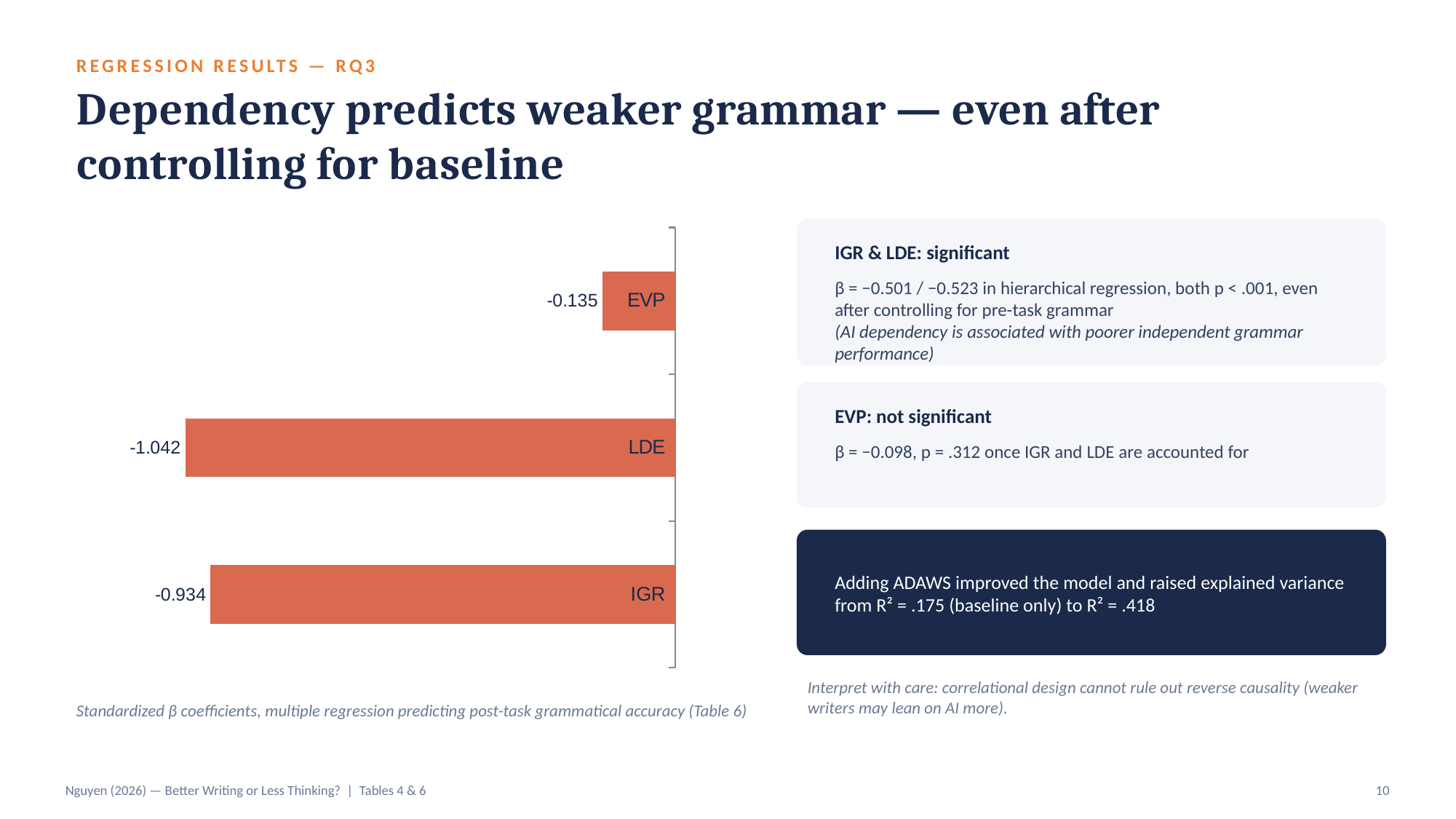

REGRESSION RESULTS — RQ3
Dependency predicts weaker grammar — even after controlling for baseline

### Chart

| Category | β predicting post-task grammar |
|---|---|
| IGR | -0.624 |
| LDE | -0.658 |
| EVP | -0.098 |
IGR & LDE: significant
β = −0.501 / −0.523 in hierarchical regression, both p < .001, even after controlling for pre-task grammar
(AI dependency is associated with poorer independent grammar performance)

EVP: not significant
β = −0.098, p = .312 once IGR and LDE are accounted for

Adding ADAWS improved the model and raised explained variance from R² = .175 (baseline only) to R² = .418
Interpret with care: correlational design cannot rule out reverse causality (weaker writers may lean on AI more).
Standardized β coefficients, multiple regression predicting post-task grammatical accuracy (Table 6)
Nguyen (2026) — Better Writing or Less Thinking?  |  Tables 4 & 6
10